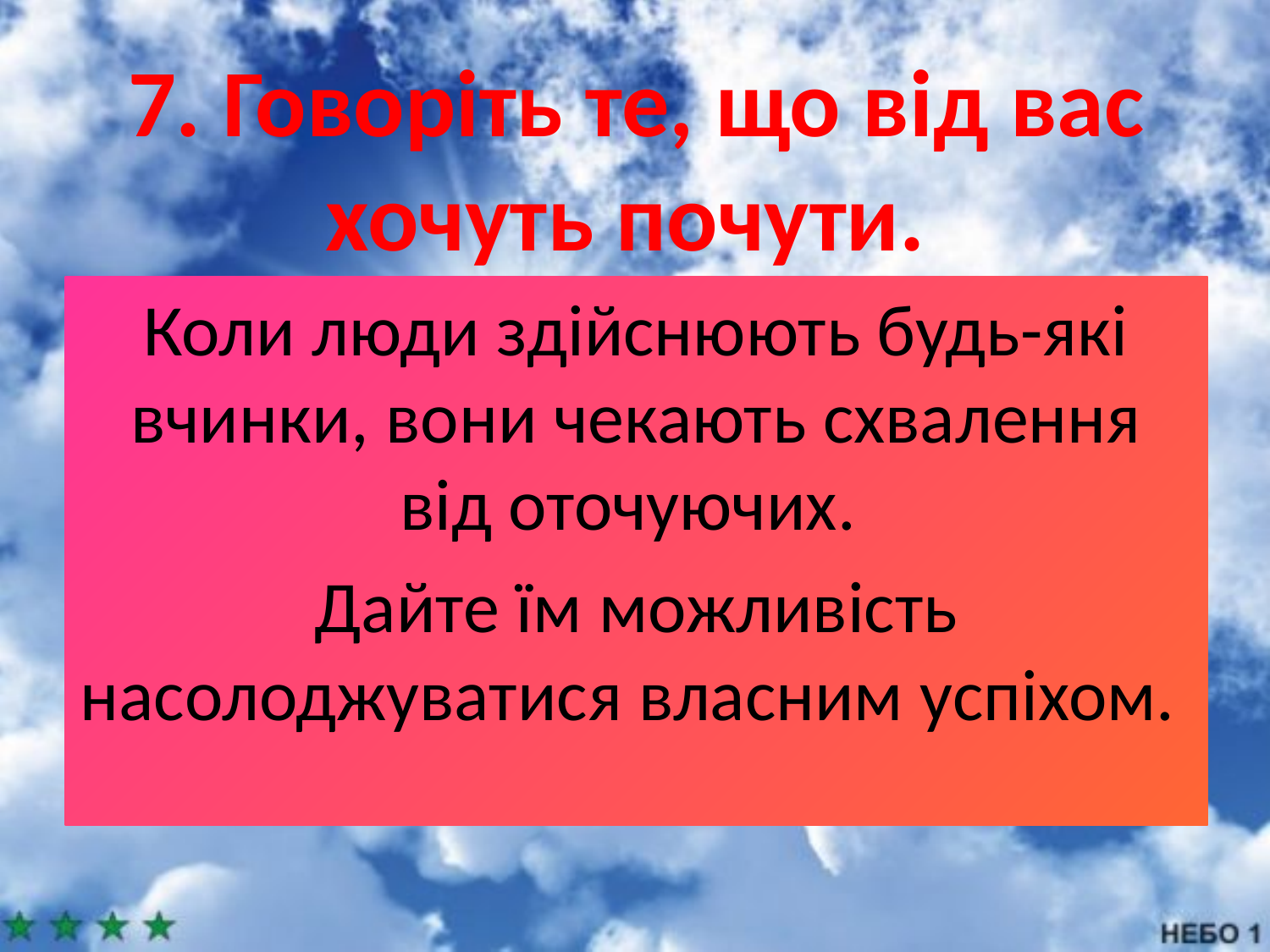

# 7. Говоріть те, що від вас хочуть почути.
Коли люди здійснюють будь-які вчинки, вони чекають схвалення від оточуючих.
Дайте їм можливість насолоджуватися власним успіхом.